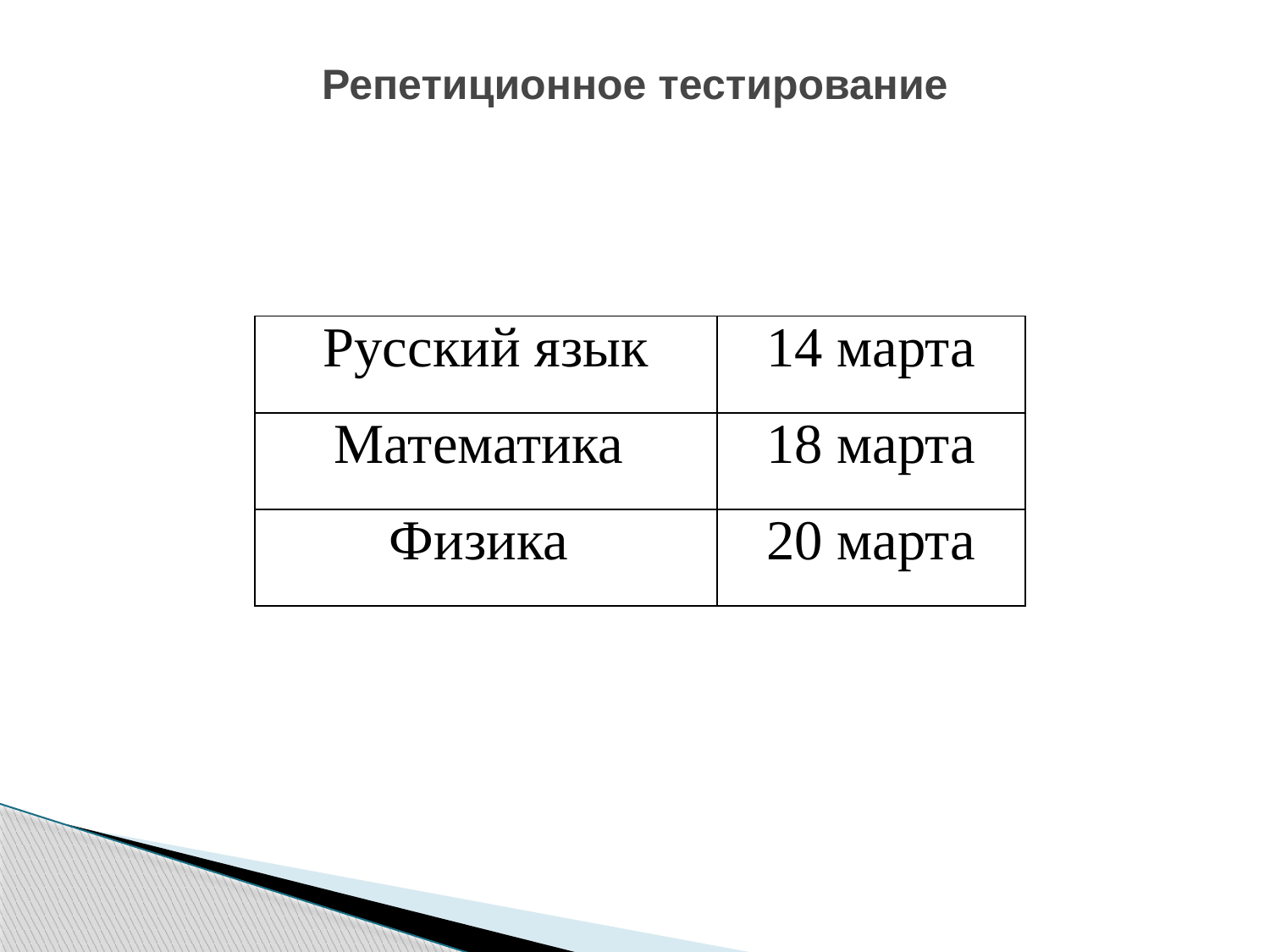

# Репетиционное тестирование
| Русский язык | 14 марта |
| --- | --- |
| Математика | 18 марта |
| Физика | 20 марта |